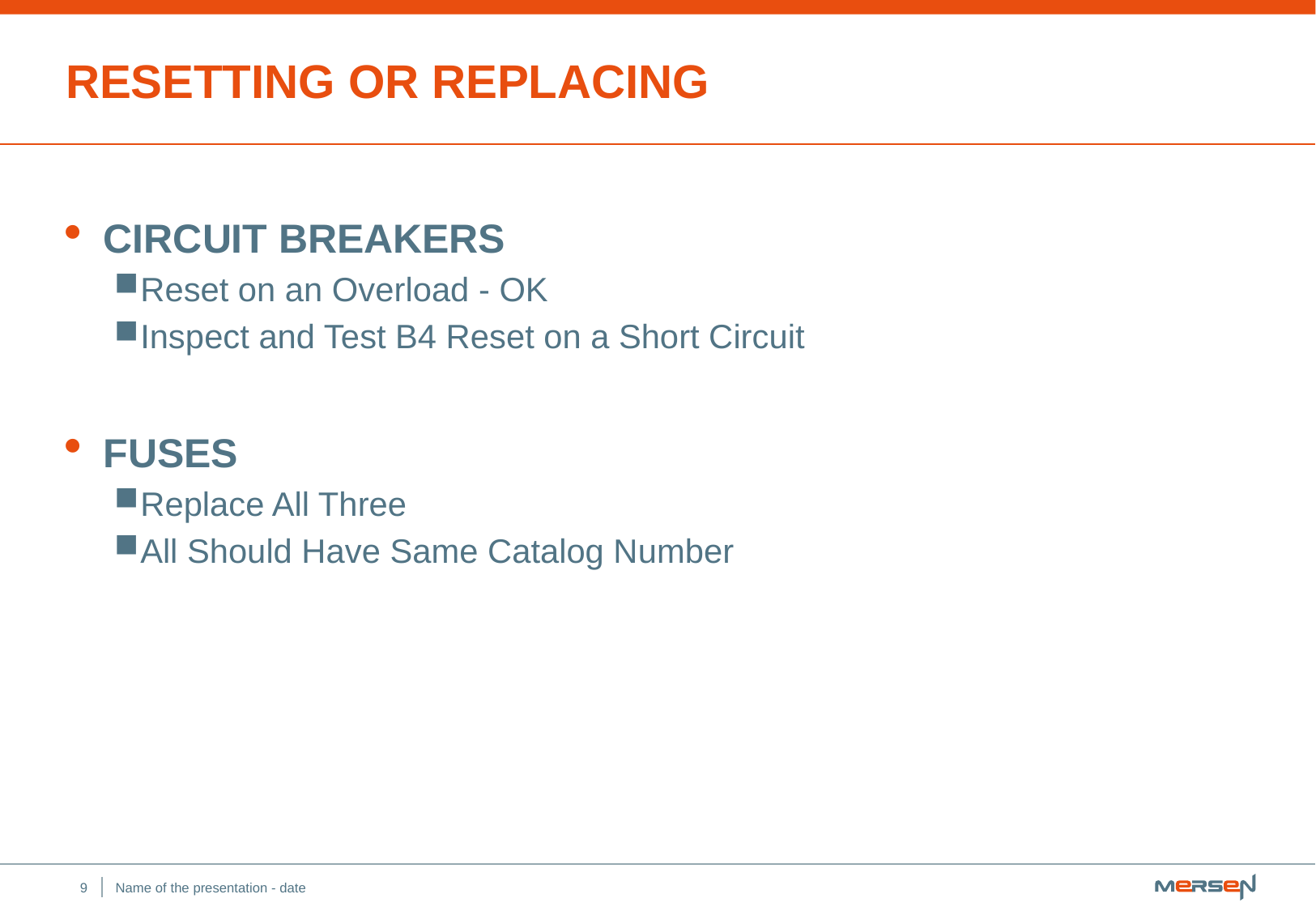

# Resetting or Replacing
Circuit Breakers
Reset on an Overload - OK
Inspect and Test B4 Reset on a Short Circuit

Fuses
Replace All Three
All Should Have Same Catalog Number